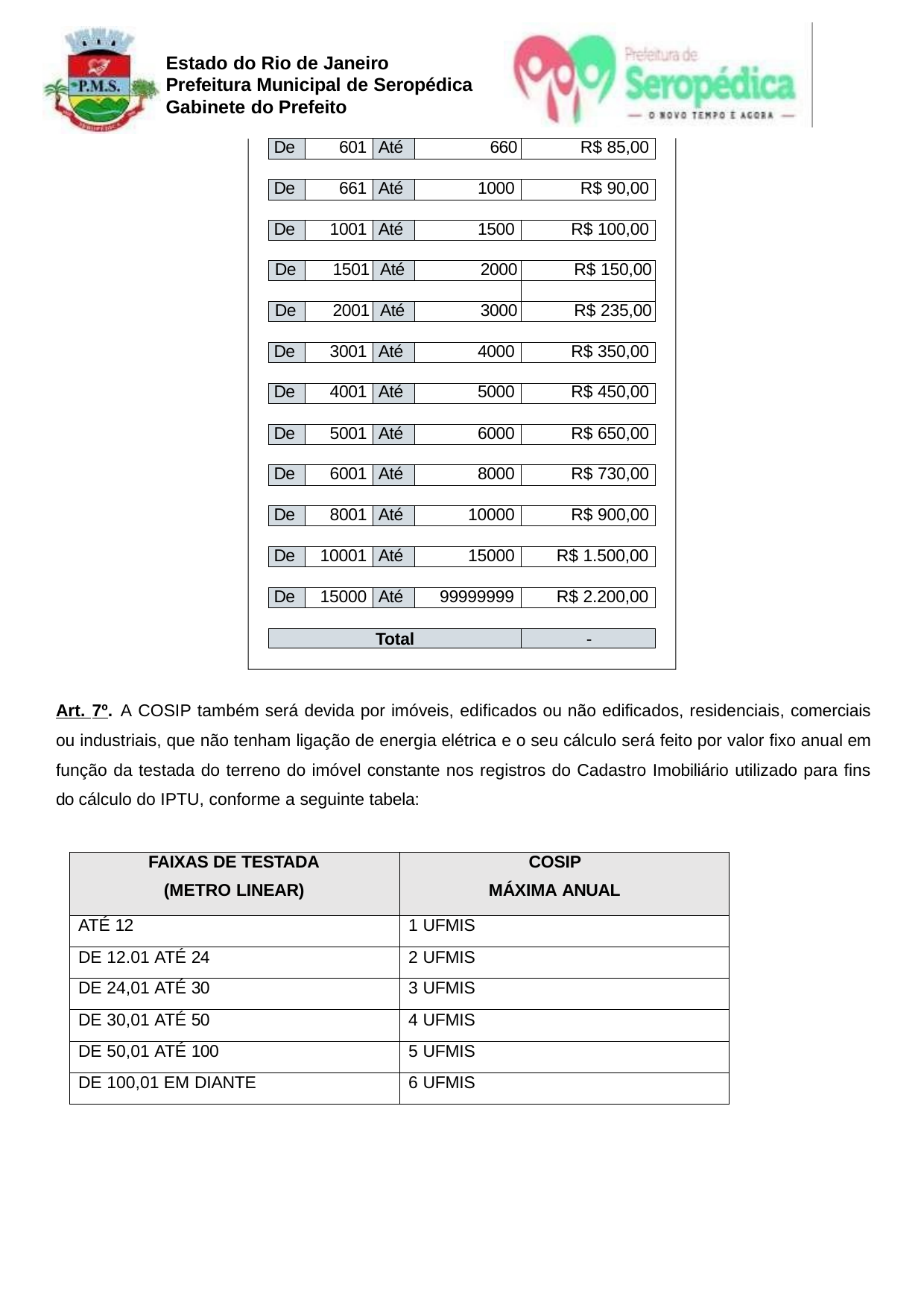

Estado do Rio de Janeiro Prefeitura Municipal de Seropédica Gabinete do Prefeito

| De | 601 | Até | 660 | R$ 85,00 |
| --- | --- | --- | --- | --- |
| De | 661 | Até | 1000 | R$ 90,00 |
| --- | --- | --- | --- | --- |
| De | 1001 | Até | 1500 | R$ 100,00 |
| --- | --- | --- | --- | --- |
| De | 1501 | Até | 2000 | R$ 150,00 |
| --- | --- | --- | --- | --- |
|  |  |  |  |  |
| De | 2001 | Até | 3000 | R$ 235,00 |
| De | 3001 | Até | 4000 | R$ 350,00 |
| --- | --- | --- | --- | --- |
| De | 4001 | Até | 5000 | R$ 450,00 |
| --- | --- | --- | --- | --- |
| De | 5001 | Até | 6000 | R$ 650,00 |
| --- | --- | --- | --- | --- |
| De | 6001 | Até | 8000 | R$ 730,00 |
| --- | --- | --- | --- | --- |
| De | 8001 | Até | 10000 | R$ 900,00 |
| --- | --- | --- | --- | --- |
| De | 10001 | Até | 15000 | R$ 1.500,00 |
| --- | --- | --- | --- | --- |
| De | 15000 | Até | 99999999 | R$ 2.200,00 |
| --- | --- | --- | --- | --- |
Total
-
Art. 7º. A COSIP também será devida por imóveis, edificados ou não edificados, residenciais, comerciais ou industriais, que não tenham ligação de energia elétrica e o seu cálculo será feito por valor fixo anual em função da testada do terreno do imóvel constante nos registros do Cadastro Imobiliário utilizado para fins do cálculo do IPTU, conforme a seguinte tabela:
| FAIXAS DE TESTADA (METRO LINEAR) | COSIP MÁXIMA ANUAL |
| --- | --- |
| ATÉ 12 | 1 UFMIS |
| DE 12.01 ATÉ 24 | 2 UFMIS |
| DE 24,01 ATÉ 30 | 3 UFMIS |
| DE 30,01 ATÉ 50 | 4 UFMIS |
| DE 50,01 ATÉ 100 | 5 UFMIS |
| DE 100,01 EM DIANTE | 6 UFMIS |